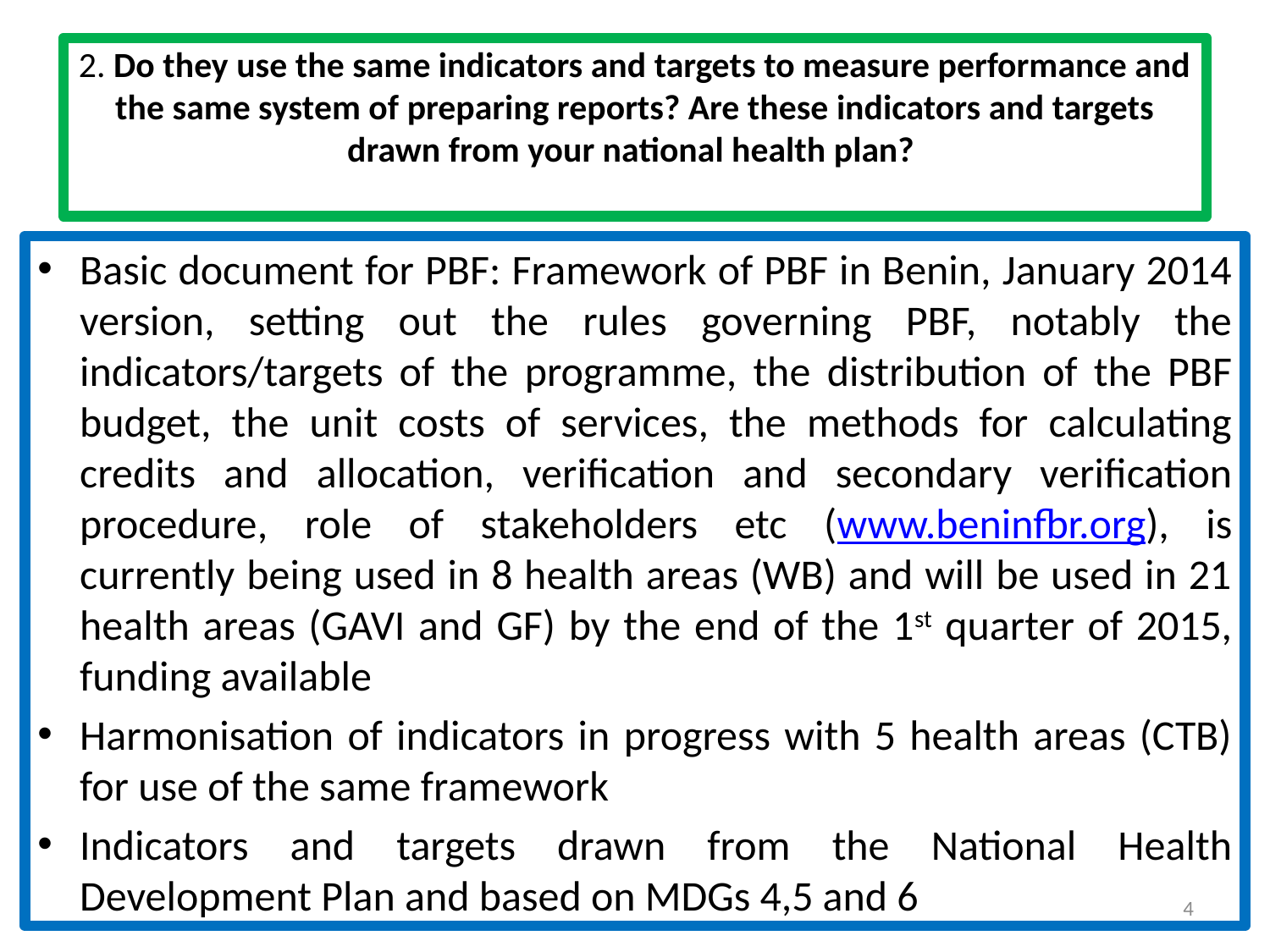

# 2. Do they use the same indicators and targets to measure performance and the same system of preparing reports? Are these indicators and targets drawn from your national health plan?
Basic document for PBF: Framework of PBF in Benin, January 2014 version, setting out the rules governing PBF, notably the indicators/targets of the programme, the distribution of the PBF budget, the unit costs of services, the methods for calculating credits and allocation, verification and secondary verification procedure, role of stakeholders etc (www.beninfbr.org), is currently being used in 8 health areas (WB) and will be used in 21 health areas (GAVI and GF) by the end of the 1st quarter of 2015, funding available
Harmonisation of indicators in progress with 5 health areas (CTB) for use of the same framework
Indicators and targets drawn from the National Health Development Plan and based on MDGs 4,5 and 6
4